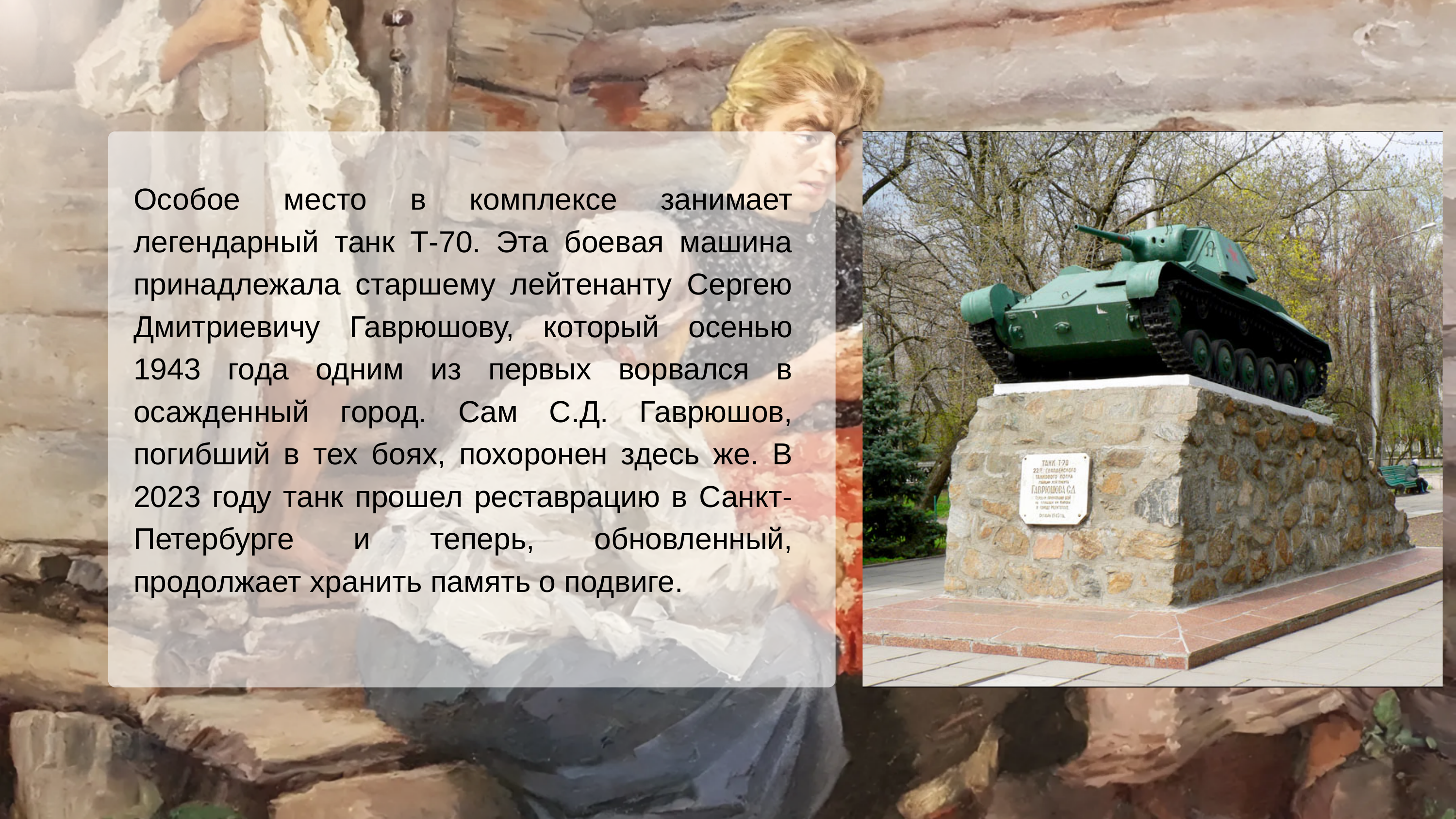

Особое место в комплексе занимает легендарный танк Т-70. Эта боевая машина принадлежала старшему лейтенанту Сергею Дмитриевичу Гаврюшову, который осенью 1943 года одним из первых ворвался в осажденный город. Сам С.Д. Гаврюшов, погибший в тех боях, похоронен здесь же. В 2023 году танк прошел реставрацию в Санкт-Петербурге и теперь, обновленный, продолжает хранить память о подвиге.